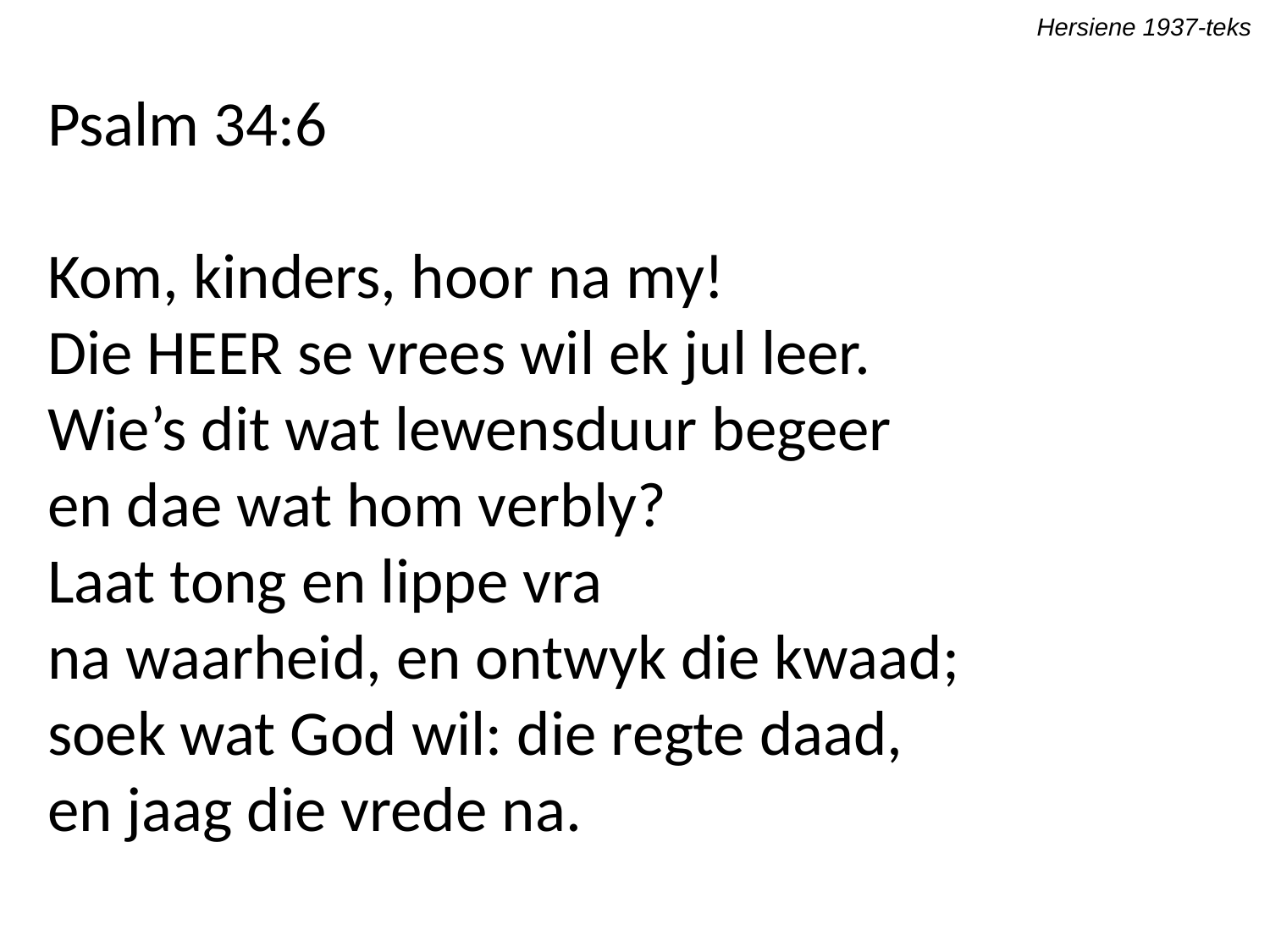

Hersiene 1937-teks
Psalm 34:6

Kom, kinders, hoor na my!
Die Heer se vrees wil ek jul leer.
Wie’s dit wat lewensduur begeer
en dae wat hom verbly?
Laat tong en lippe vra
na waarheid, en ontwyk die kwaad;
soek wat God wil: die regte daad,
en jaag die vrede na.